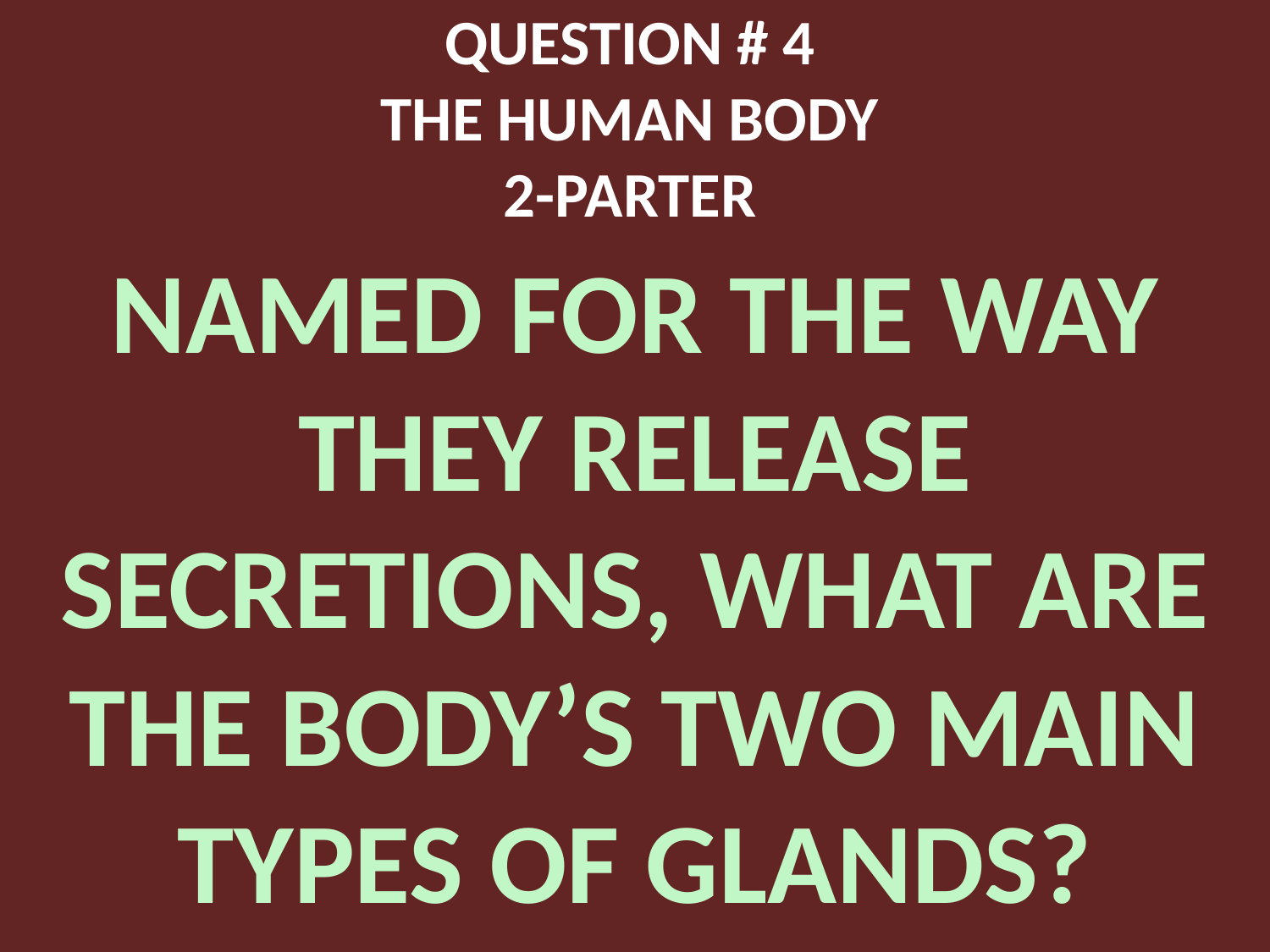

# QUESTION # 4 THE HUMAN BODY 2-PARTER
NAMED FOR THE WAY THEY RELEASE SECRETIONS, WHAT ARE THE BODY’S TWO MAIN TYPES OF GLANDS?